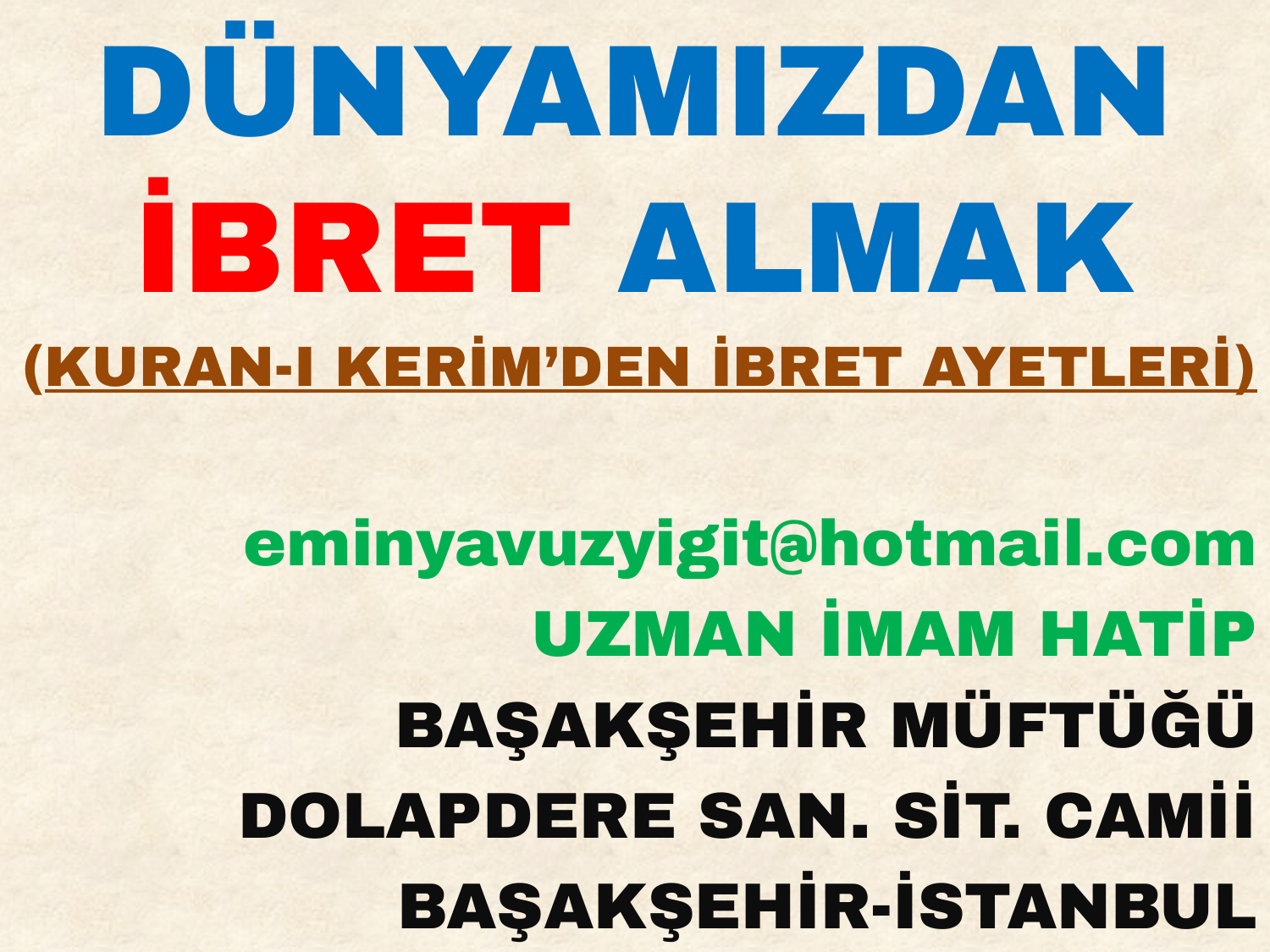

DÜNYAMIZDAN İBRET ALMAK
(KURAN-I KERİM’DEN İBRET AYETLERİ)

eminyavuzyigit@hotmail.com
UZMAN İMAM HATİP
BAŞAKŞEHİR MÜFTÜĞÜ
DOLAPDERE SAN. SİT. CAMİİ
BAŞAKŞEHİR-İSTANBUL